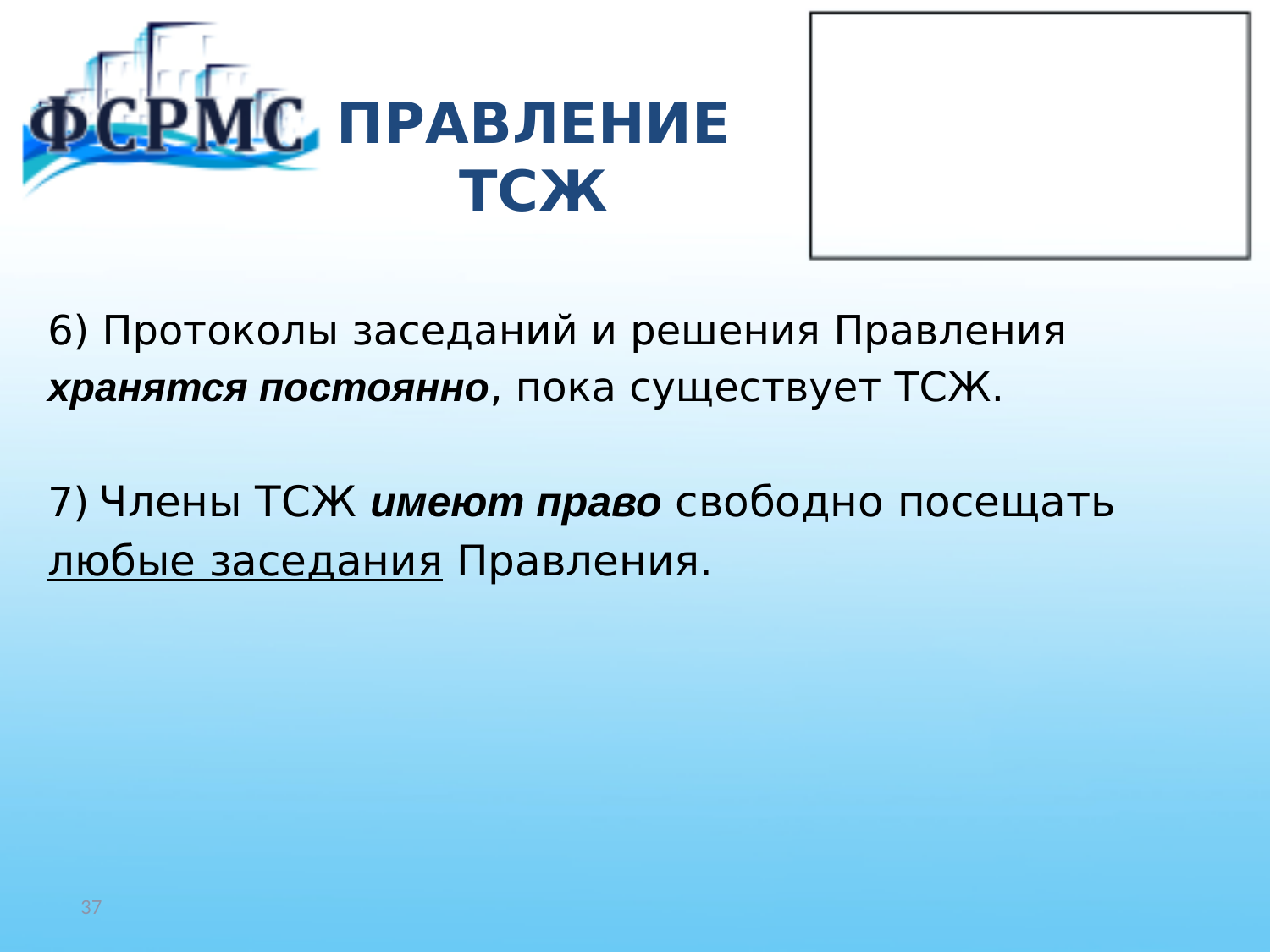

# ПРАВЛЕНИЕ ТСЖ
6) Протоколы заседаний и решения Правления
хранятся постоянно, пока существует ТСЖ.

7) Члены ТСЖ имеют право свободно посещать
любые заседания Правления.

37